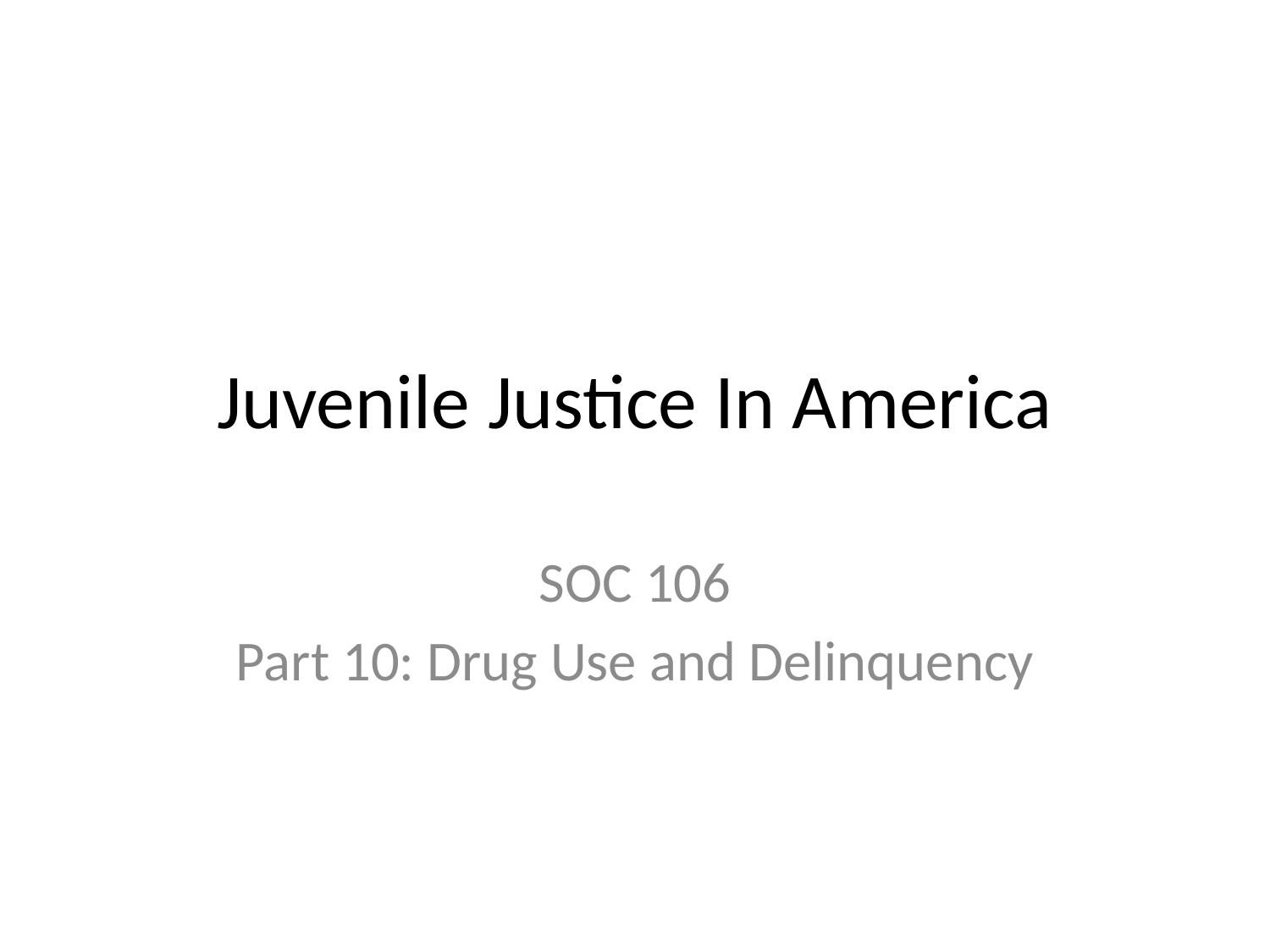

# Juvenile Justice In America
SOC 106
Part 10: Drug Use and Delinquency